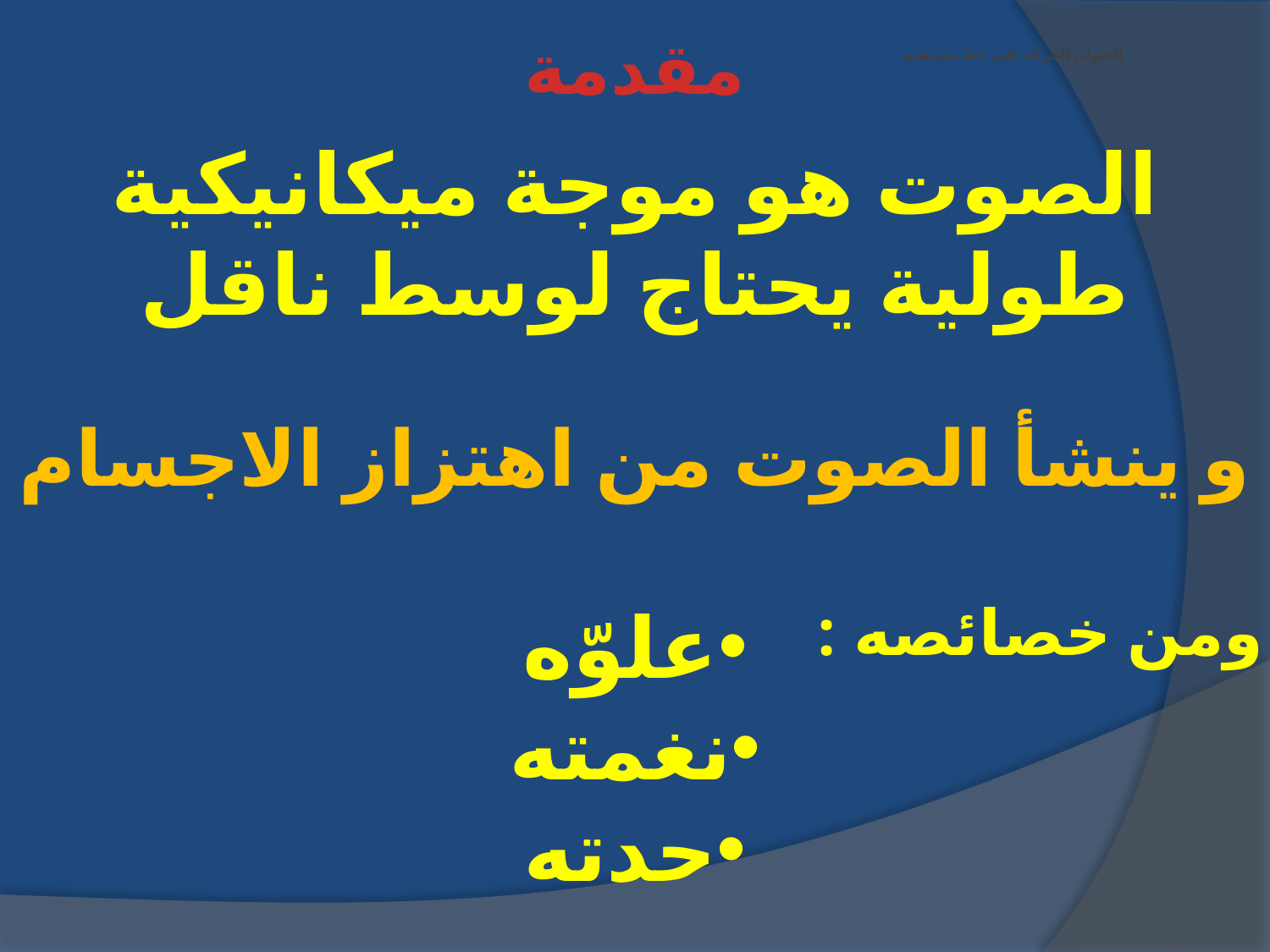

مقدمة
# العنوان الحركة على خط مستقيم
الصوت هو موجة ميكانيكية طولية يحتاج لوسط ناقل
و ينشأ الصوت من اهتزاز الاجسام
علوّه
نغمته
حدته
ومن خصائصه :